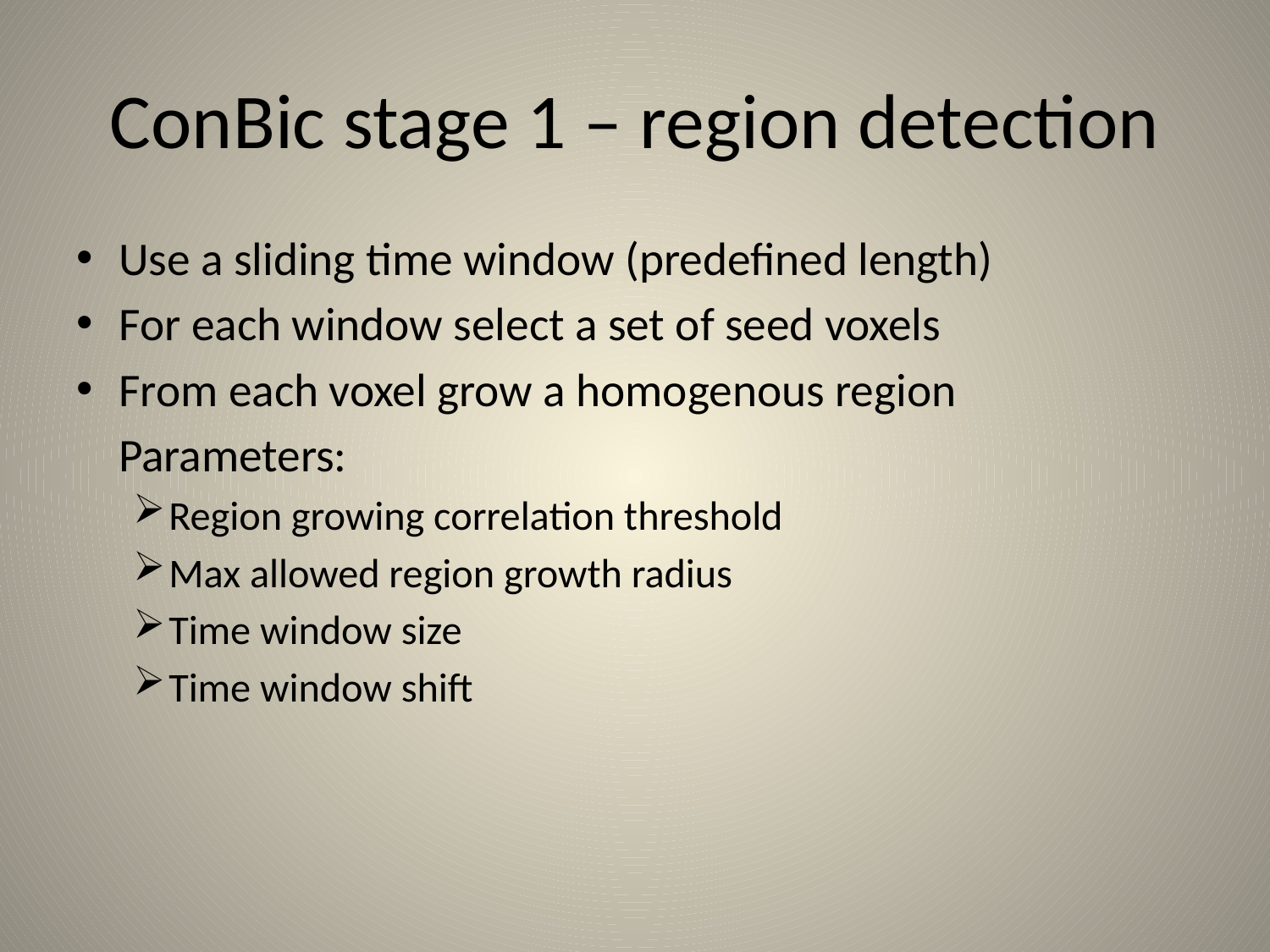

# ConBic stage 1 – region detection
Use a sliding time window (predefined length)
For each window select a set of seed voxels
From each voxel grow a homogenous region
    Parameters:
Region growing correlation threshold
Max allowed region growth radius
Time window size
Time window shift